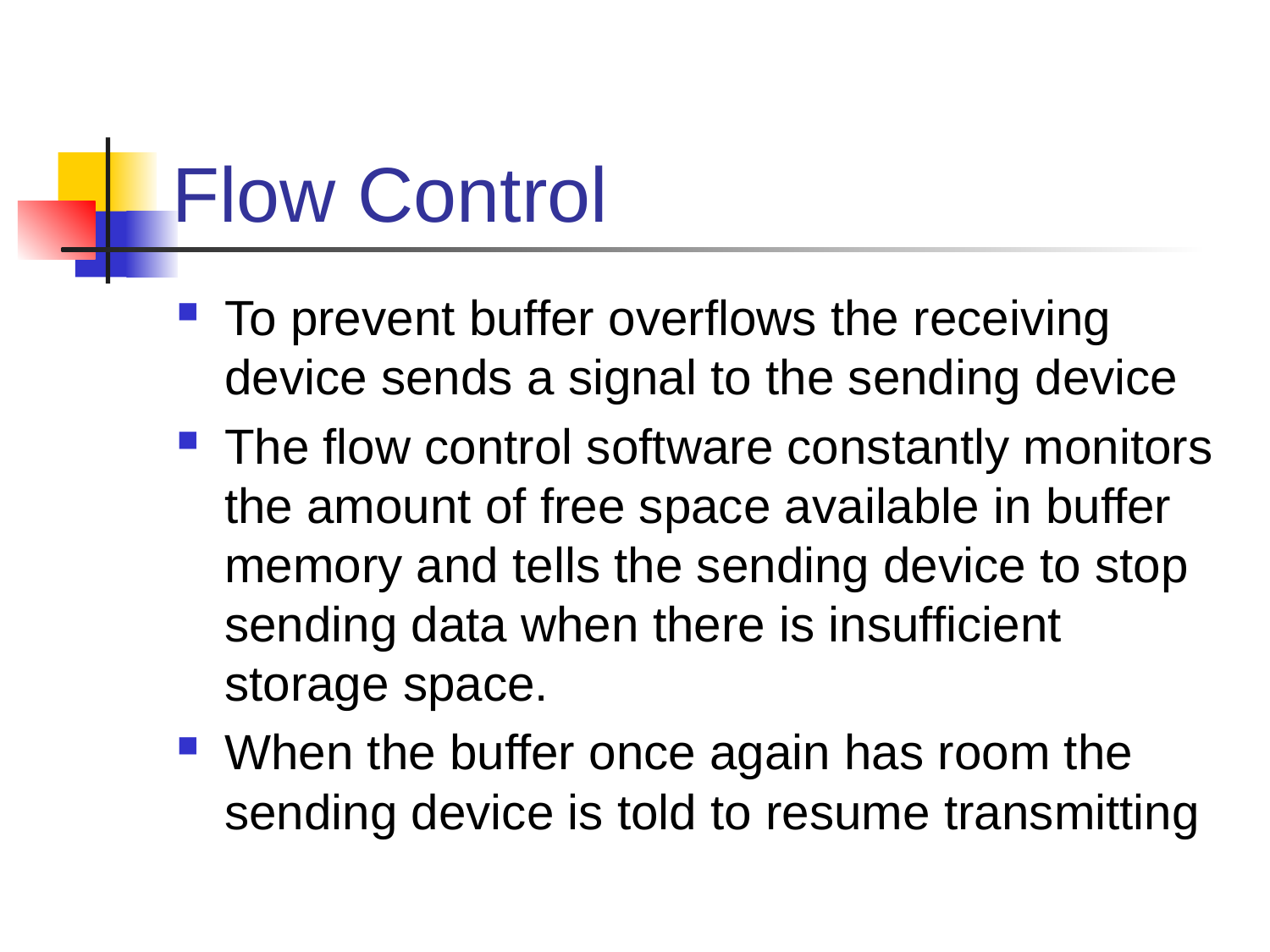

# Flow Control
To prevent buffer overflows the receiving device sends a signal to the sending device
The flow control software constantly monitors the amount of free space available in buffer memory and tells the sending device to stop sending data when there is insufficient storage space.
When the buffer once again has room the sending device is told to resume transmitting